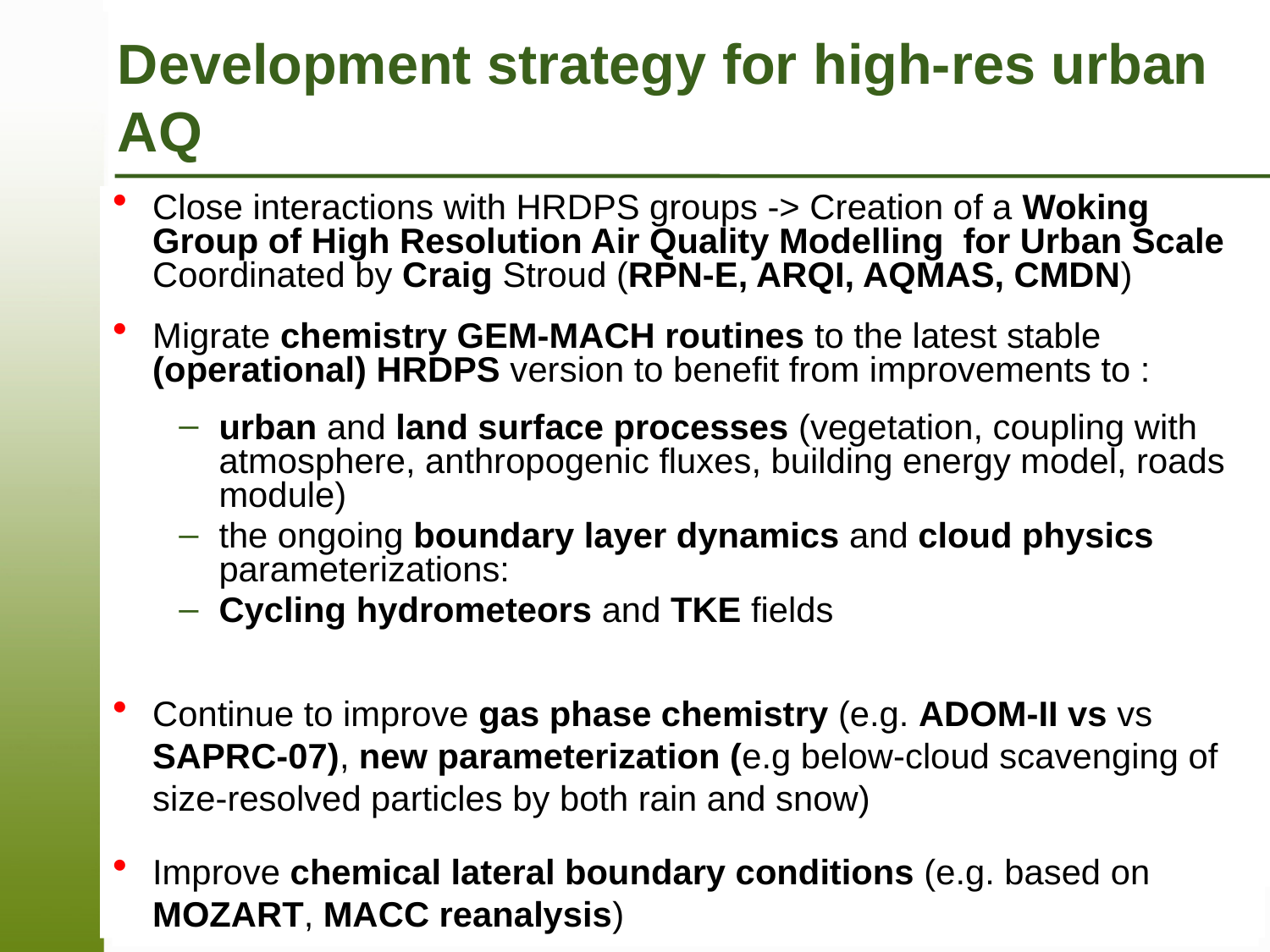

Development strategy for high-res urban AQ
Close interactions with HRDPS groups -> Creation of a Woking Group of High Resolution Air Quality Modelling  for Urban Scale Coordinated by Craig Stroud (RPN-E, ARQI, AQMAS, CMDN)

Migrate chemistry GEM-MACH routines to the latest stable (operational) HRDPS version to benefit from improvements to :

urban and land surface processes (vegetation, coupling with atmosphere, anthropogenic fluxes, building energy model, roads module)
the ongoing boundary layer dynamics and cloud physics parameterizations:
Cycling hydrometeors and TKE fields

Continue to improve gas phase chemistry (e.g. ADOM-II vs vs SAPRC-07), new parameterization (e.g below-cloud scavenging of size-resolved particles by both rain and snow)

Improve chemical lateral boundary conditions (e.g. based on MOZART, MACC reanalysis)